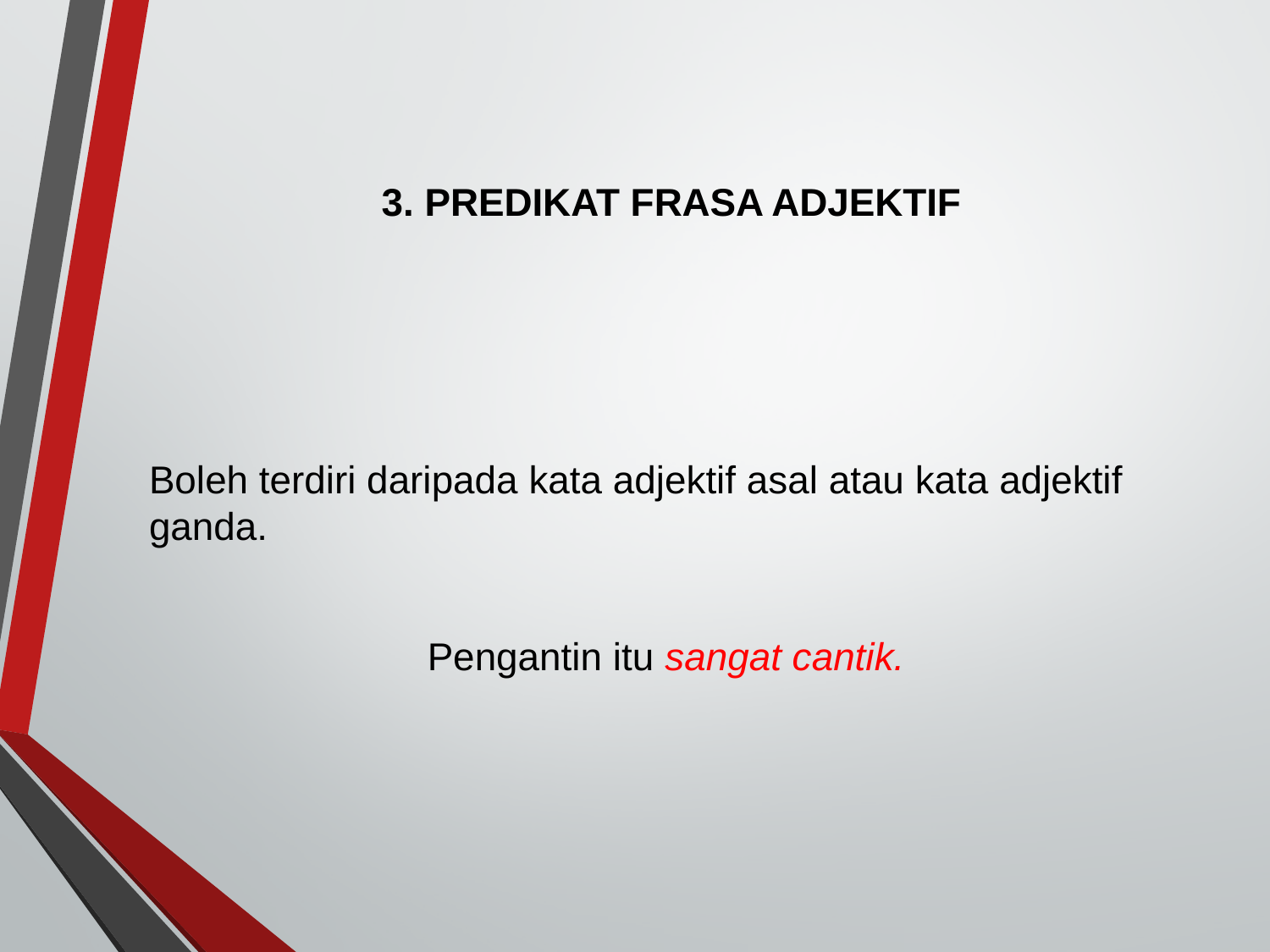

# 3. PREDIKAT FRASA ADJEKTIF
Boleh terdiri daripada kata adjektif asal atau kata adjektif ganda.

Pengantin itu sangat cantik.